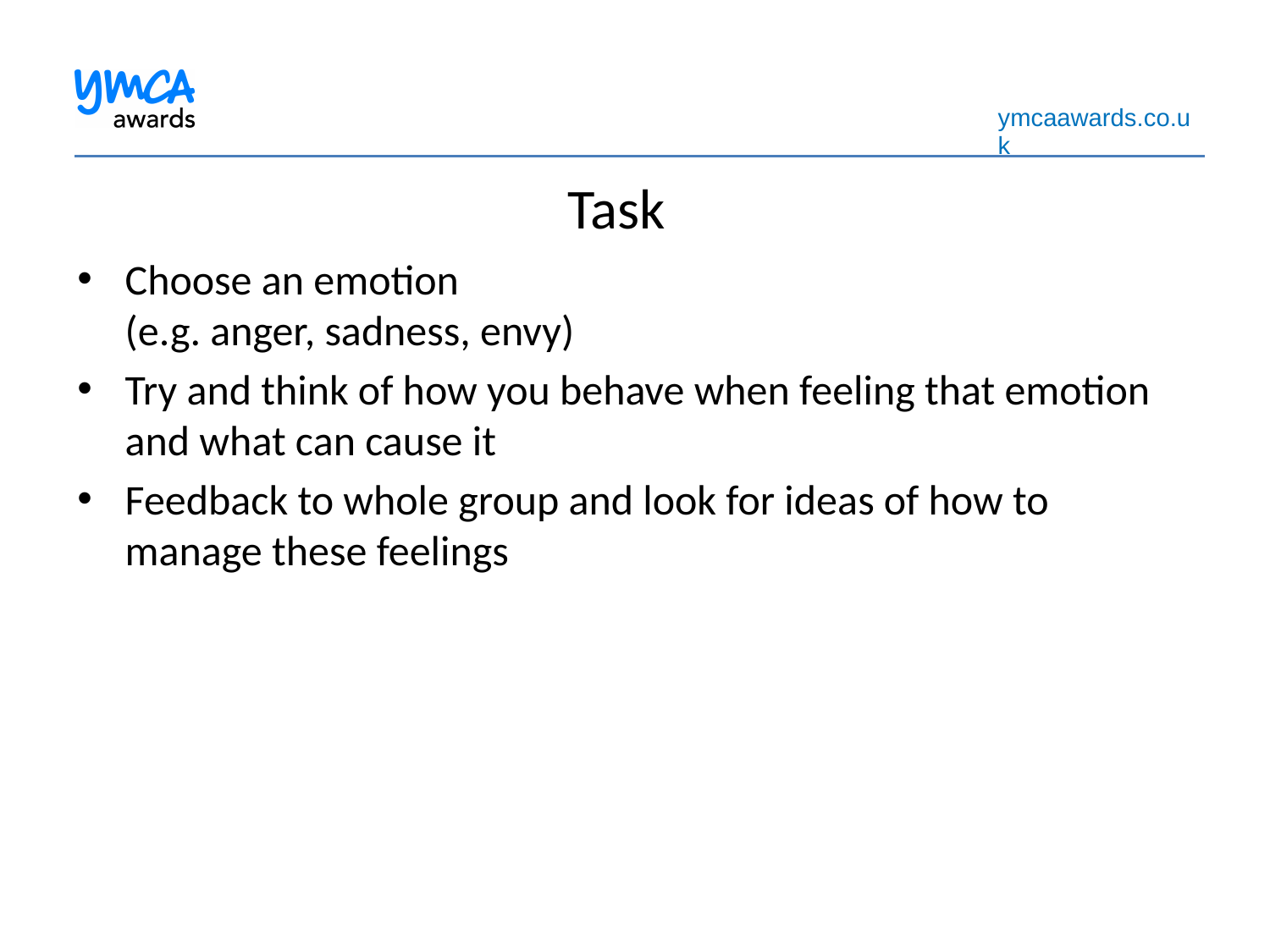

# Task
Choose an emotion
(e.g. anger, sadness, envy)
Try and think of how you behave when feeling that emotion and what can cause it
Feedback to whole group and look for ideas of how to manage these feelings